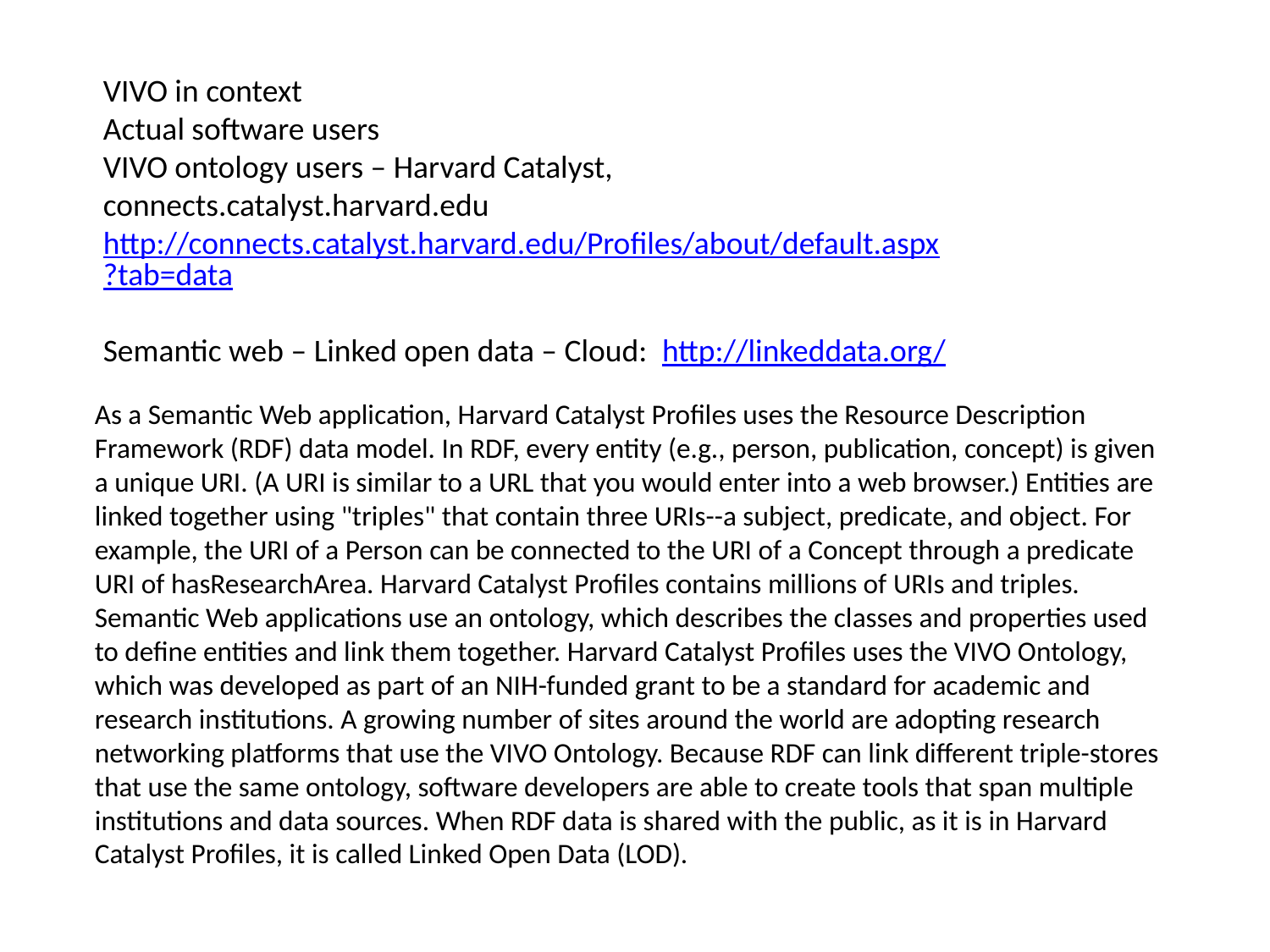

VIVO in context
Actual software users
VIVO ontology users – Harvard Catalyst, connects.catalyst.harvard.edu
http://connects.catalyst.harvard.edu/Profiles/about/default.aspx?tab=data

Semantic web – Linked open data – Cloud:  http://linkeddata.org/

As a Semantic Web application, Harvard Catalyst Profiles uses the Resource Description Framework (RDF) data model. In RDF, every entity (e.g., person, publication, concept) is given a unique URI. (A URI is similar to a URL that you would enter into a web browser.) Entities are linked together using "triples" that contain three URIs--a subject, predicate, and object. For example, the URI of a Person can be connected to the URI of a Concept through a predicate URI of hasResearchArea. Harvard Catalyst Profiles contains millions of URIs and triples. Semantic Web applications use an ontology, which describes the classes and properties used to define entities and link them together. Harvard Catalyst Profiles uses the VIVO Ontology, which was developed as part of an NIH-funded grant to be a standard for academic and research institutions. A growing number of sites around the world are adopting research networking platforms that use the VIVO Ontology. Because RDF can link different triple-stores that use the same ontology, software developers are able to create tools that span multiple institutions and data sources. When RDF data is shared with the public, as it is in Harvard Catalyst Profiles, it is called Linked Open Data (LOD).